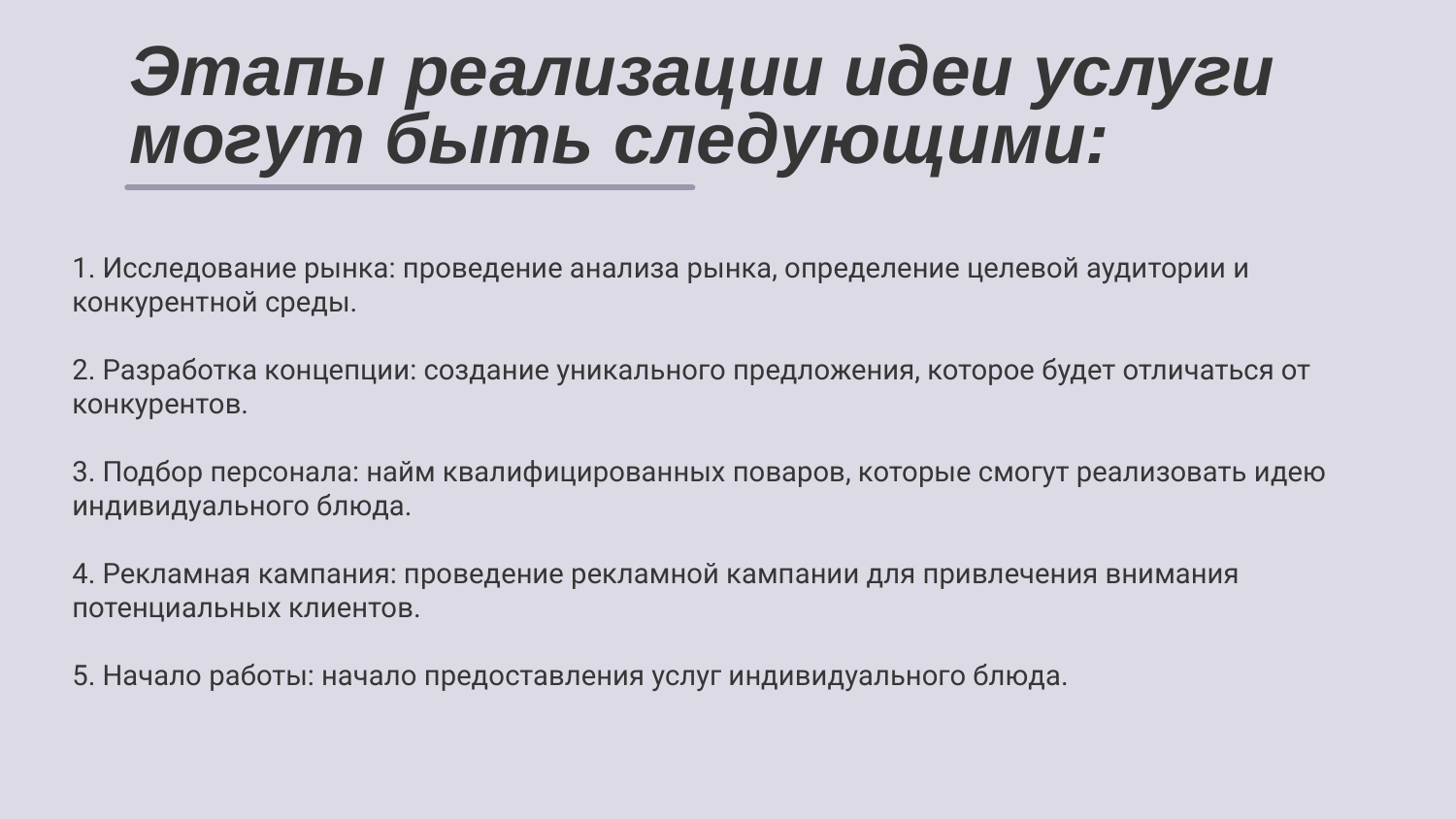

# Этапы реализации идеи услуги могут быть следующими:
1. Исследование рынка: проведение анализа рынка, определение целевой аудитории и конкурентной среды.

2. Разработка концепции: создание уникального предложения, которое будет отличаться от конкурентов.

3. Подбор персонала: найм квалифицированных поваров, которые смогут реализовать идею индивидуального блюда.

4. Рекламная кампания: проведение рекламной кампании для привлечения внимания потенциальных клиентов.

5. Начало работы: начало предоставления услуг индивидуального блюда.